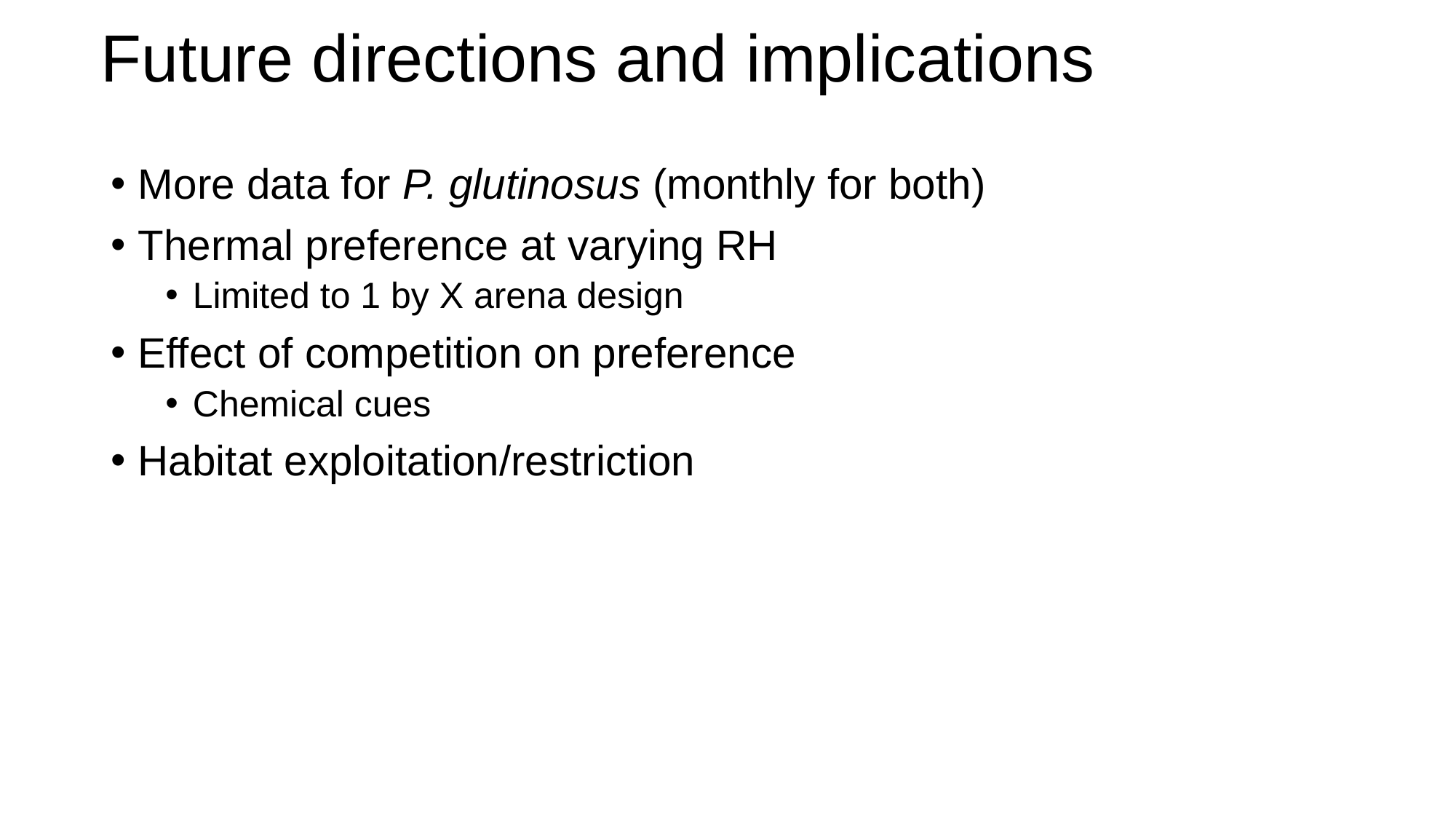

# Future directions and implications
More data for P. glutinosus (monthly for both)
Thermal preference at varying RH
Limited to 1 by X arena design
Effect of competition on preference
Chemical cues
Habitat exploitation/restriction